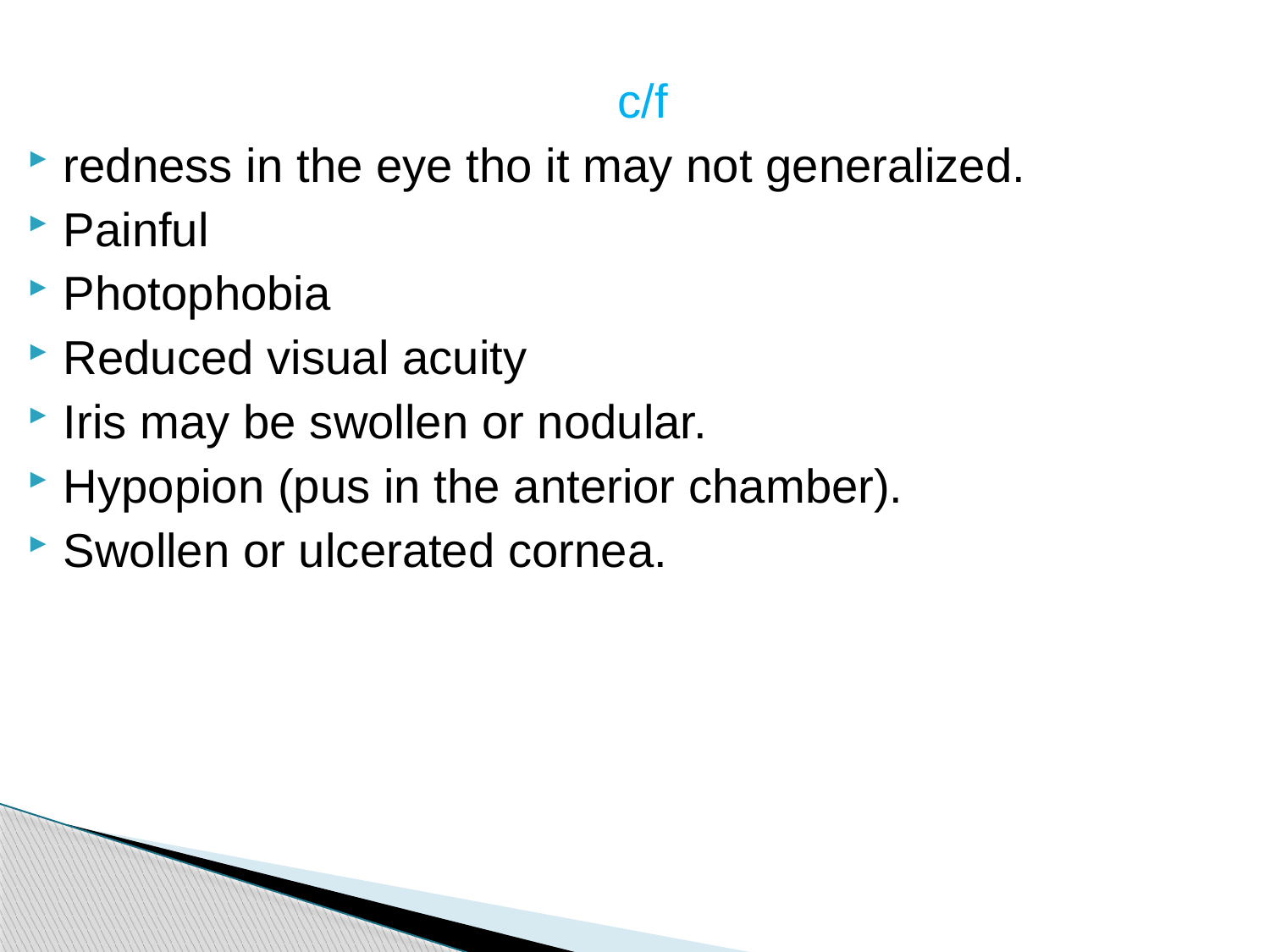

c/f
redness in the eye tho it may not generalized.
Painful
Photophobia
Reduced visual acuity
Iris may be swollen or nodular.
Hypopion (pus in the anterior chamber).
Swollen or ulcerated cornea.